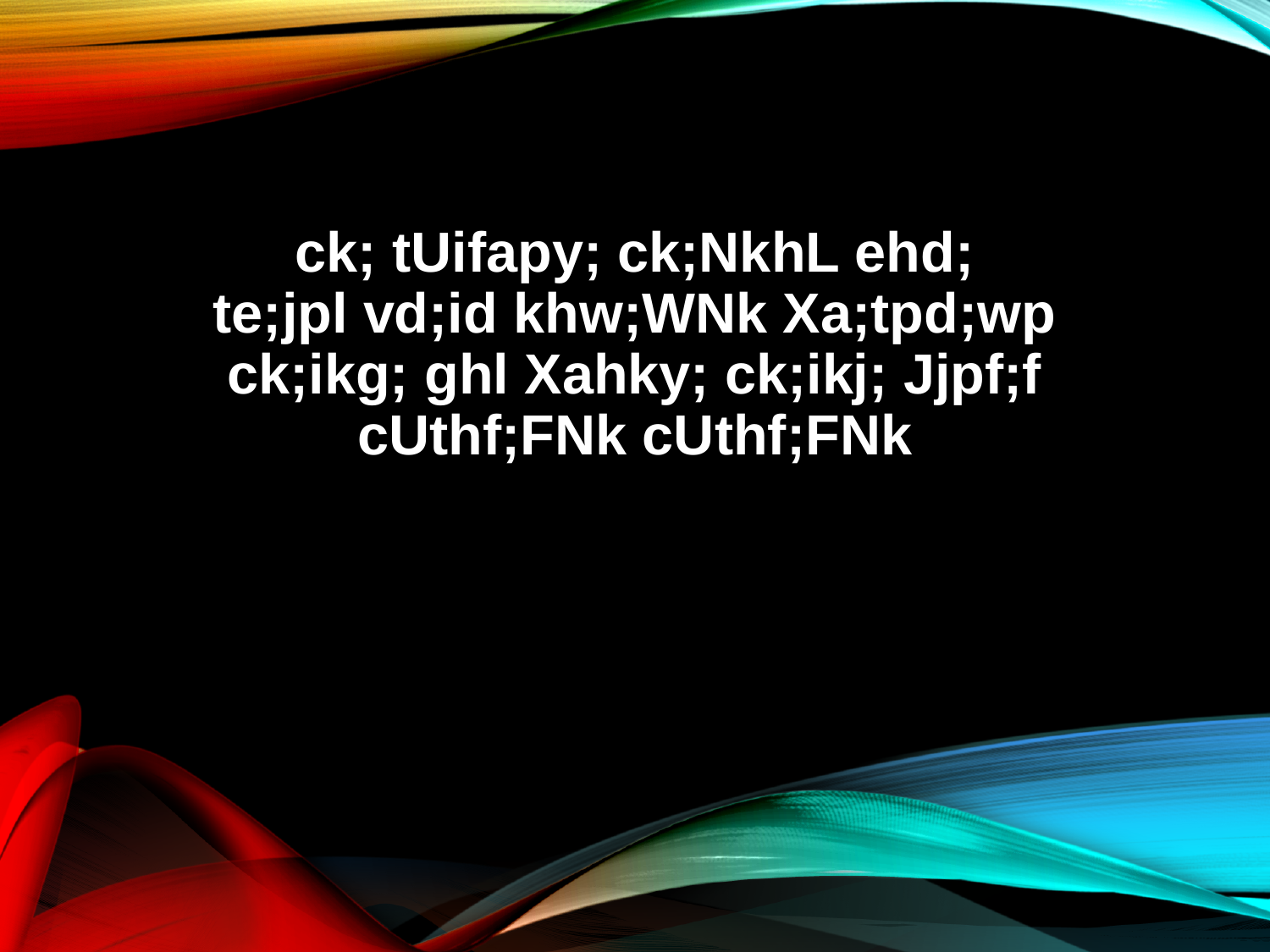

ck; tUifapy; ck;NkhL ehd;
te;jpl vd;id khw;WNk Xa;tpd;wp
ck;ikg; ghl Xahky; ck;ikj; Jjpf;f
cUthf;FNk cUthf;FNk